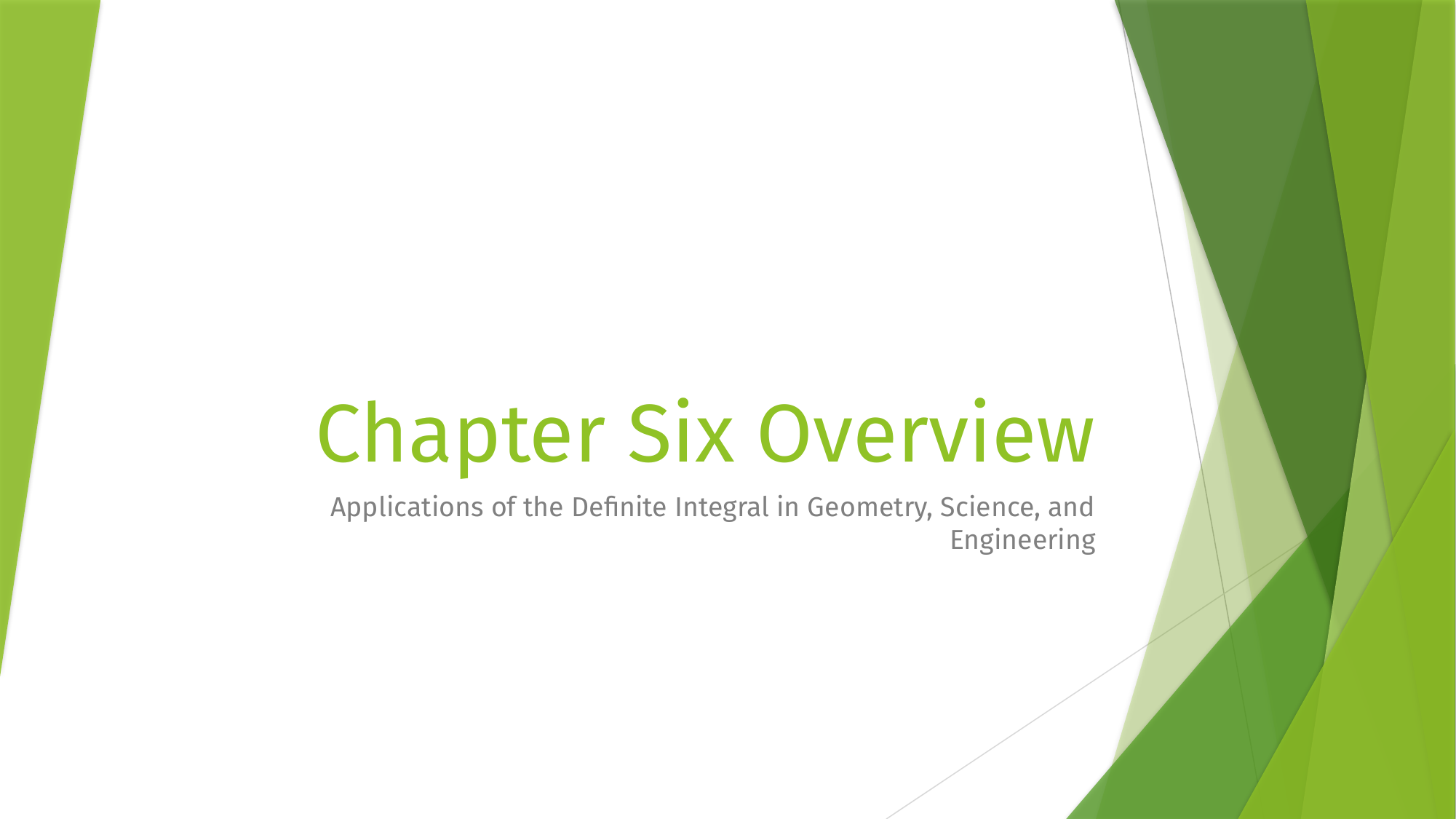

# Chapter Six Overview
Applications of the Definite Integral in Geometry, Science, and Engineering